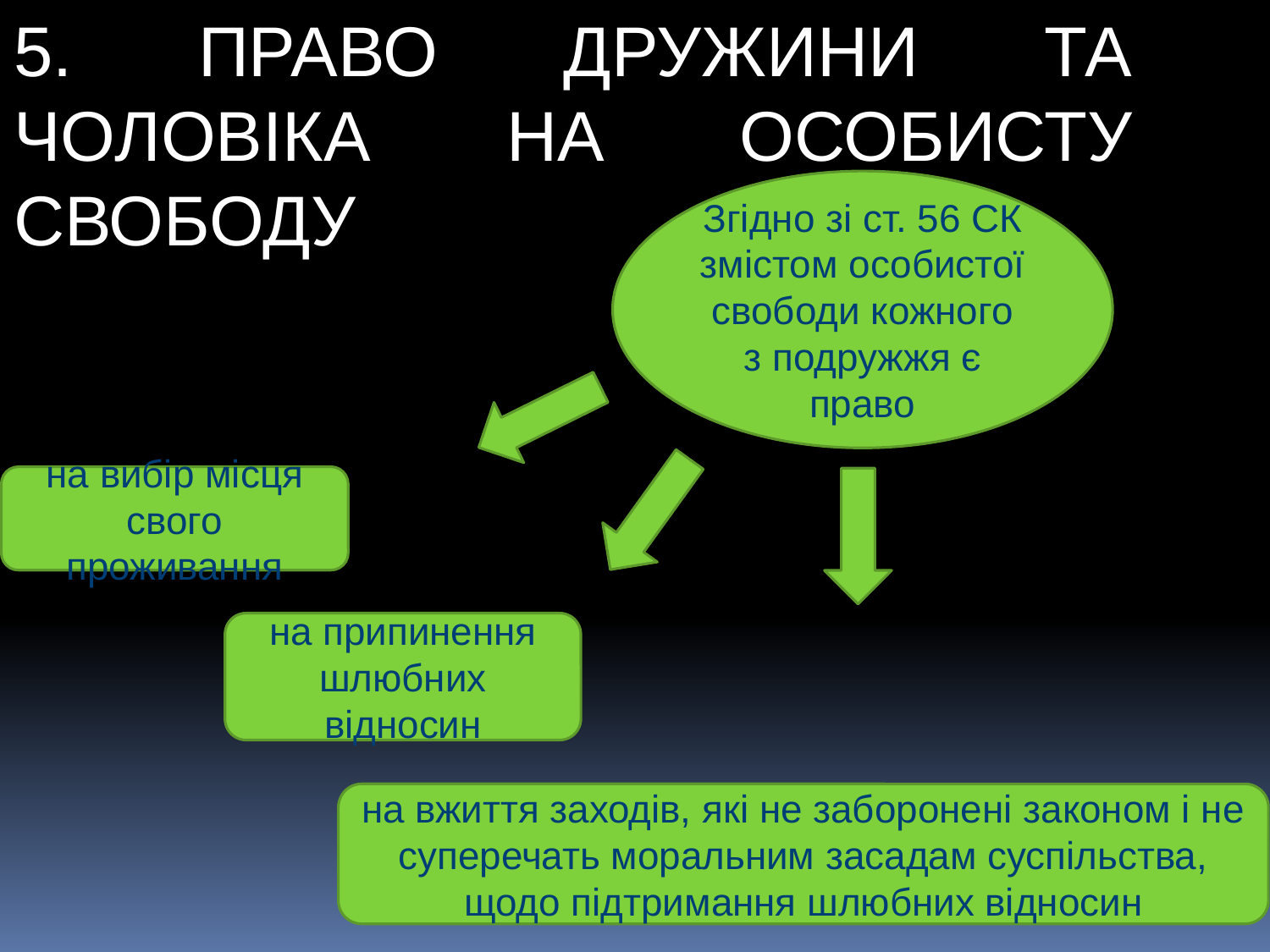

5. ПРАВО ДРУЖИНИ ТА ЧОЛОВІКА НА ОСОБИСТУ СВОБОДУ
Згідно зі ст. 56 СК змістом особистої свободи кожного з подружжя є право

на вибір місця свого проживання

на припинення шлюбних відносин
на вжиття заходів, які не заборонені законом і не суперечать моральним засадам суспільства, щодо підтримання шлюбних відносин